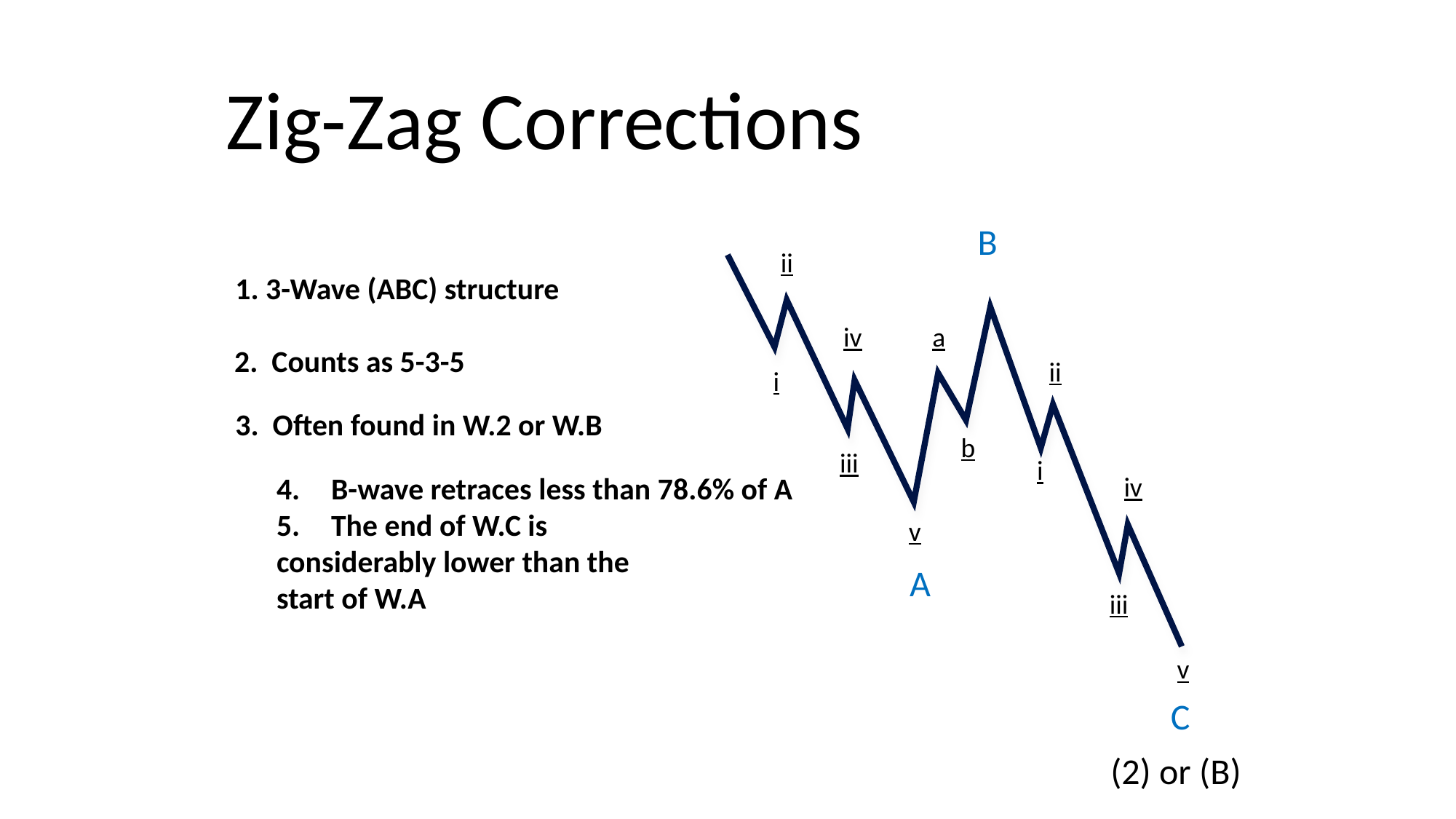

# Zig-Zag Corrections
B

1. 3-Wave (ABC) structure
ii

iv
a
2.  Counts as 5-3-5
ii
i
3.  Often found in W.2 or W.B
b
iii
i
B-wave retraces less than 78.6% of A
The end of W.C is
considerably lower than the
start of W.A
iv
v
A
iii
v
C
(2) or (B)